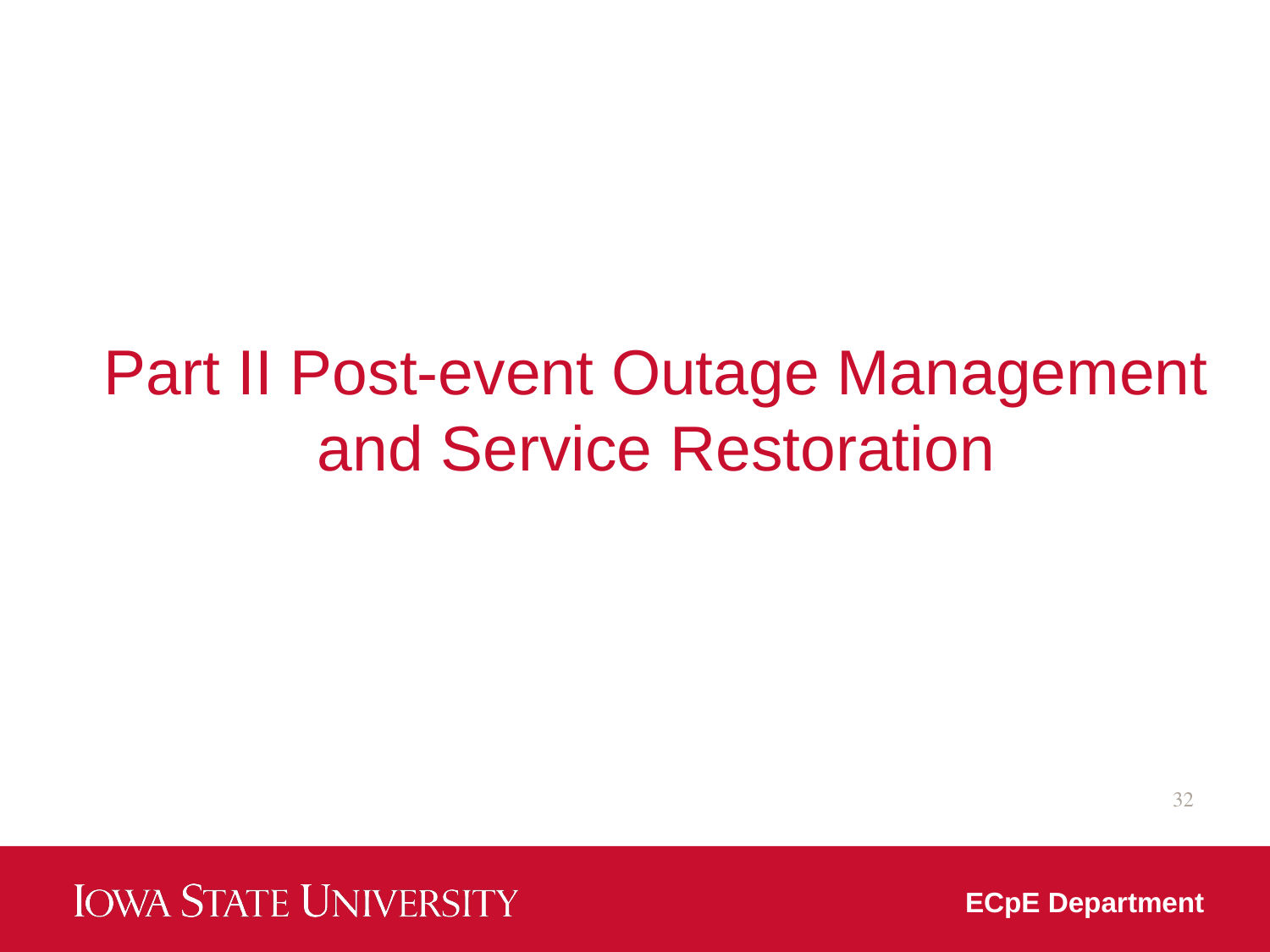

# Part II Post-event Outage Management and Service Restoration
32
ECpE Department